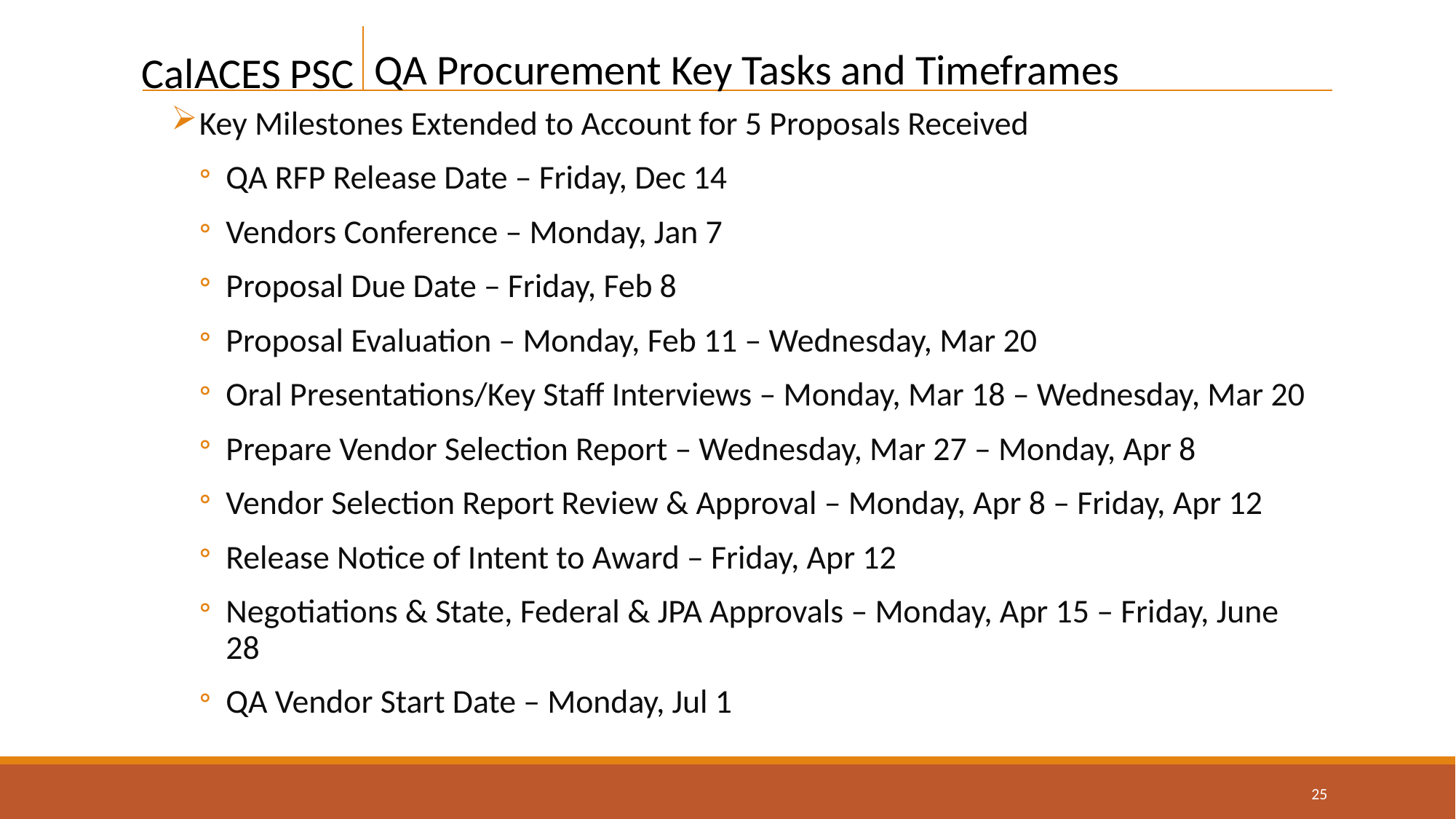

QA Procurement Key Tasks and Timeframes
Key Milestones Extended to Account for 5 Proposals Received
QA RFP Release Date – Friday, Dec 14
Vendors Conference – Monday, Jan 7
Proposal Due Date – Friday, Feb 8
Proposal Evaluation – Monday, Feb 11 – Wednesday, Mar 20
Oral Presentations/Key Staff Interviews – Monday, Mar 18 – Wednesday, Mar 20
Prepare Vendor Selection Report – Wednesday, Mar 27 – Monday, Apr 8
Vendor Selection Report Review & Approval – Monday, Apr 8 – Friday, Apr 12
Release Notice of Intent to Award – Friday, Apr 12
Negotiations & State, Federal & JPA Approvals – Monday, Apr 15 – Friday, June 28
QA Vendor Start Date – Monday, Jul 1

25